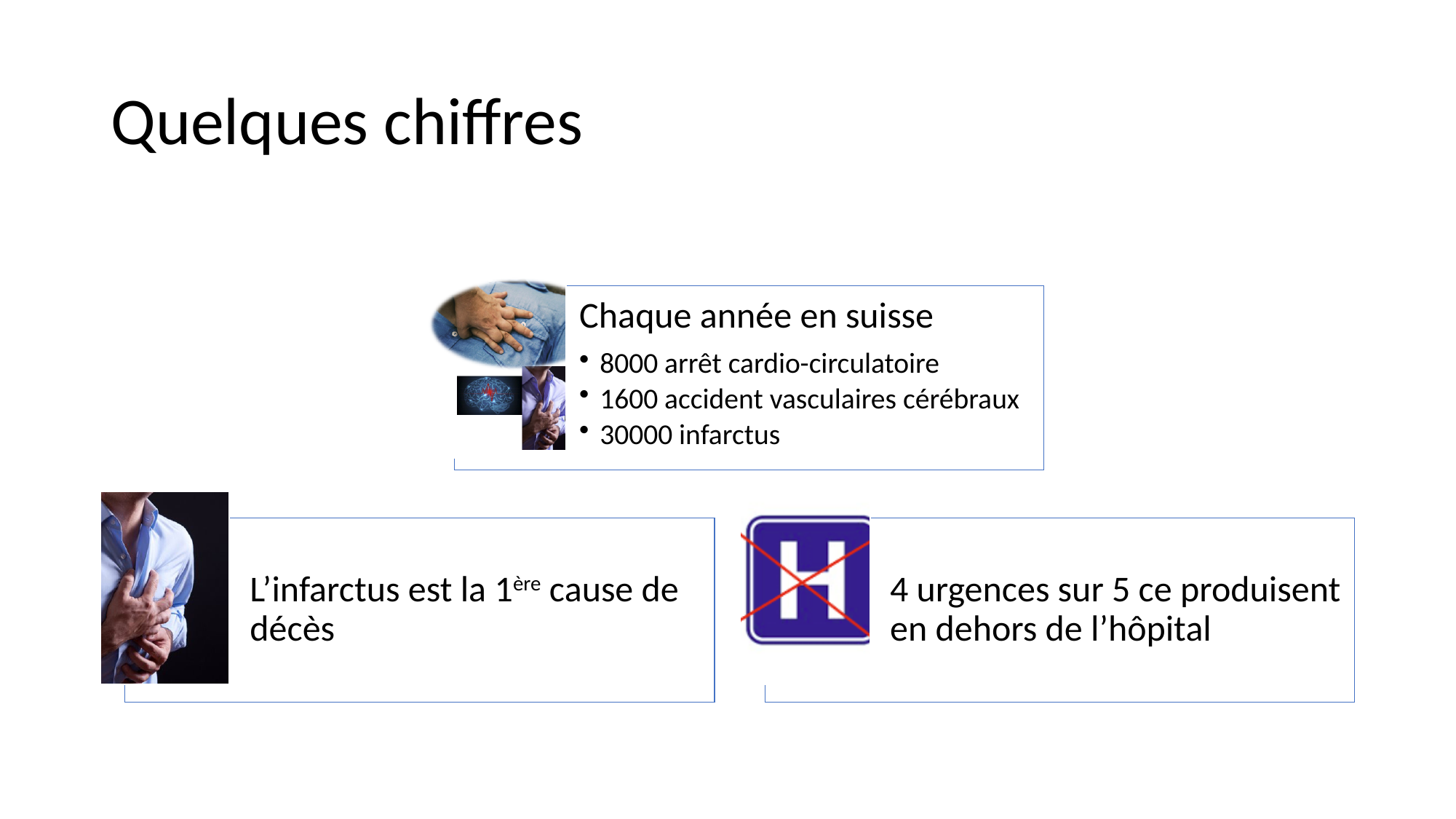

# Quelques chiffres
Chaque année en suisse
8000 arrêt cardio-circulatoire
1600 accident vasculaires cérébraux
30000 infarctus
L’infarctus est la 1ère cause de décès
4 urgences sur 5 ce produisent en dehors de l’hôpital